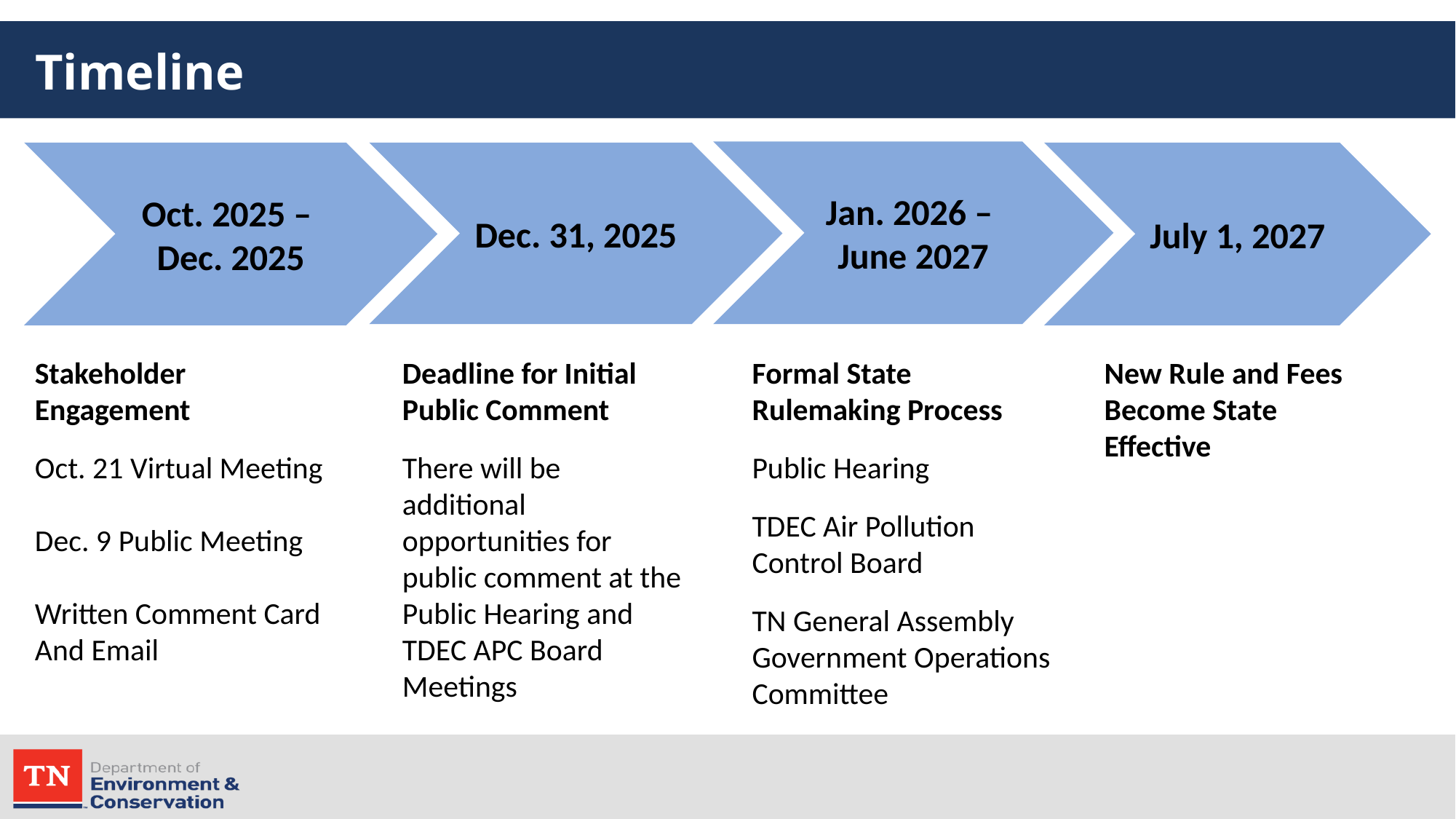

# Timeline
Jan. 2026 –
June 2027
Oct. 2025 –
Dec. 2025
July 1, 2027
Dec. 31, 2025
Stakeholder Engagement

Oct. 21 Virtual Meeting

Dec. 9 Public Meeting

Written Comment Card
And Email
Deadline for Initial Public Comment

There will be additional opportunities for public comment at the Public Hearing and TDEC APC Board Meetings
Formal State Rulemaking Process

Public Hearing

TDEC Air Pollution Control Board

TN General Assembly Government Operations Committee
New Rule and Fees Become State Effective